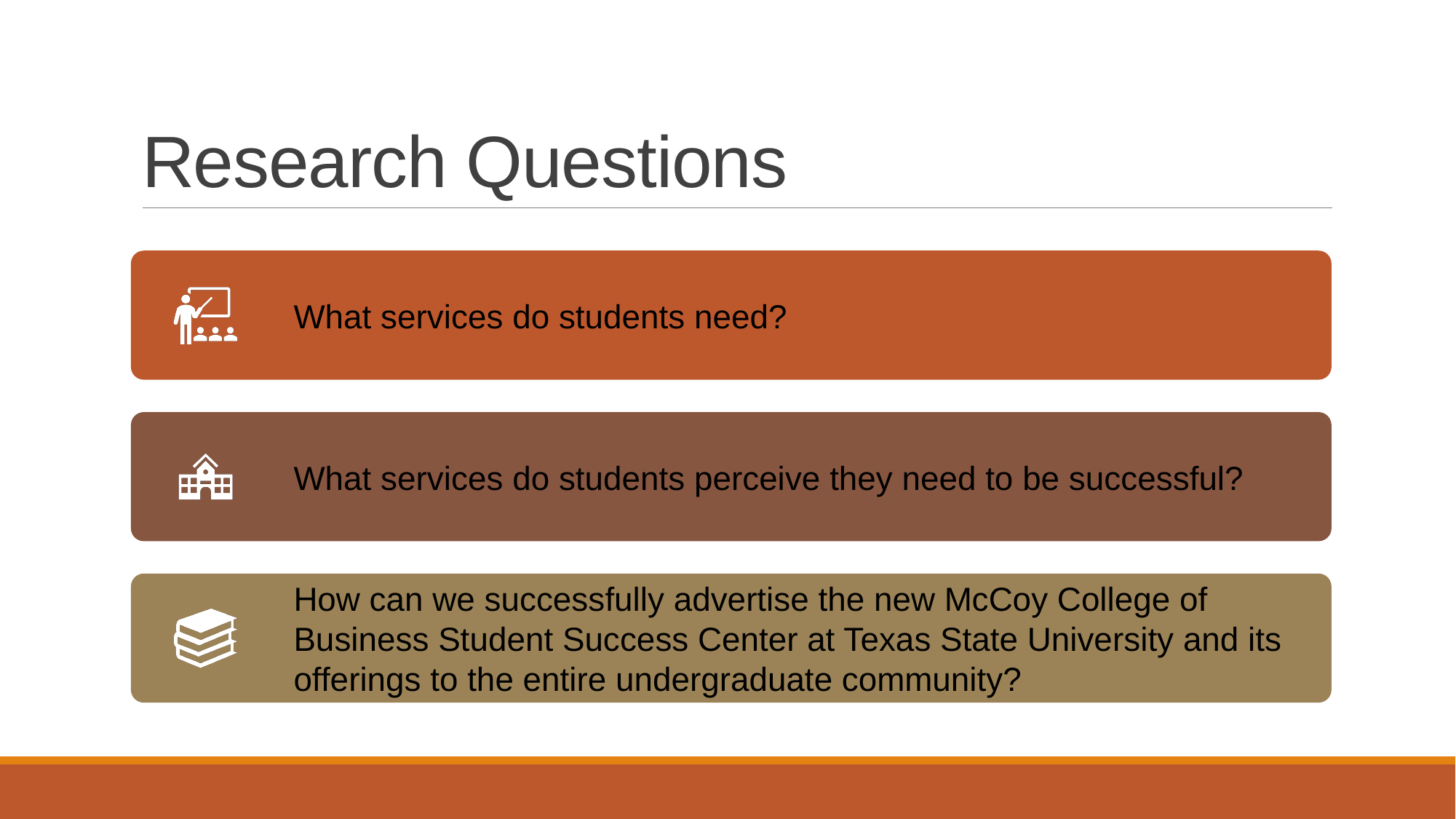

# Research Questions
What services do students need?
What services do students perceive they need to be successful?
How can we successfully advertise the new McCoy College of Business Student Success Center at Texas State University and its offerings to the entire undergraduate community?